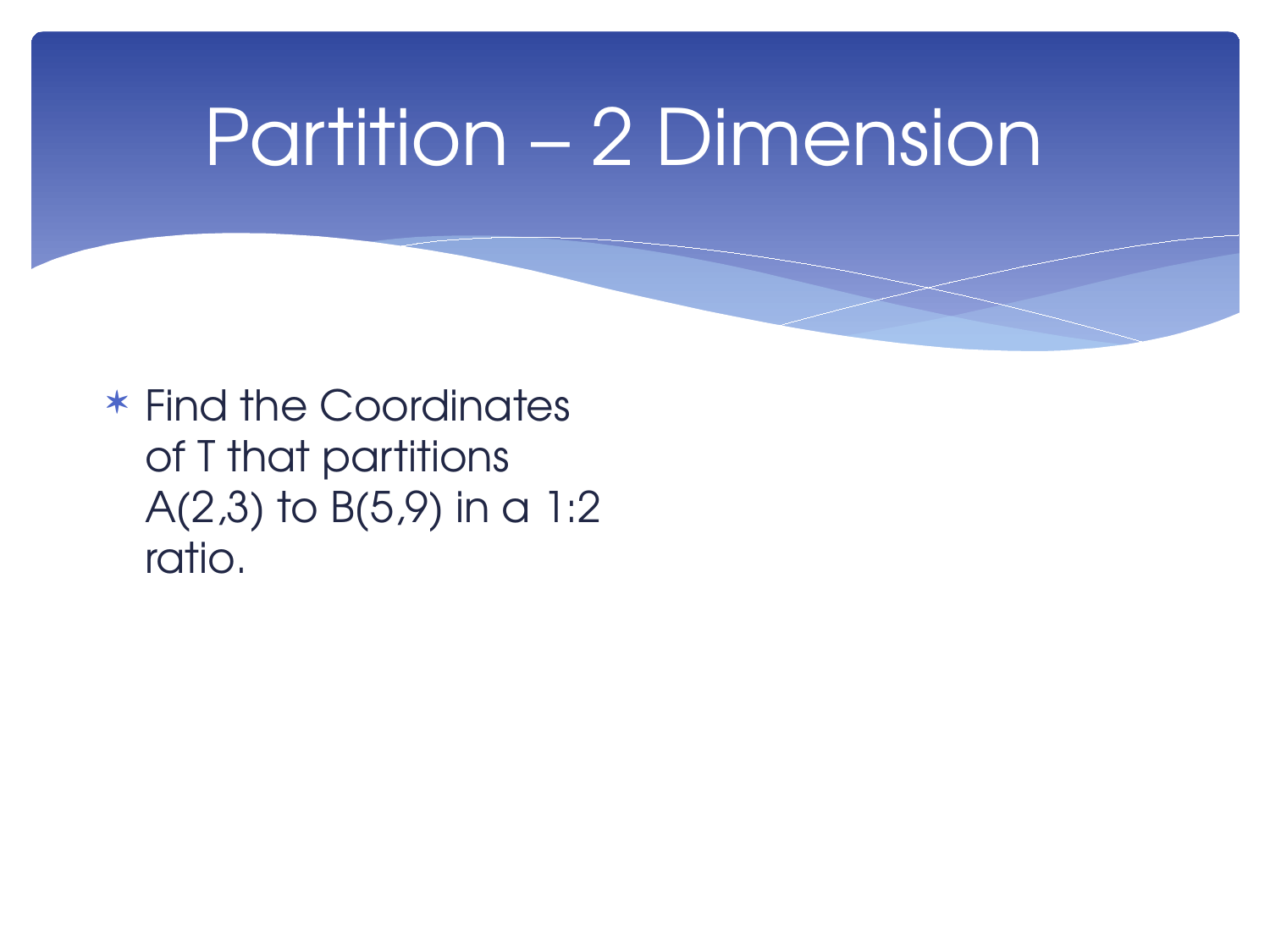

# Partition – 2 Dimension
Find the Coordinates of T that partitions A(2,3) to B(5,9) in a 1:2 ratio.